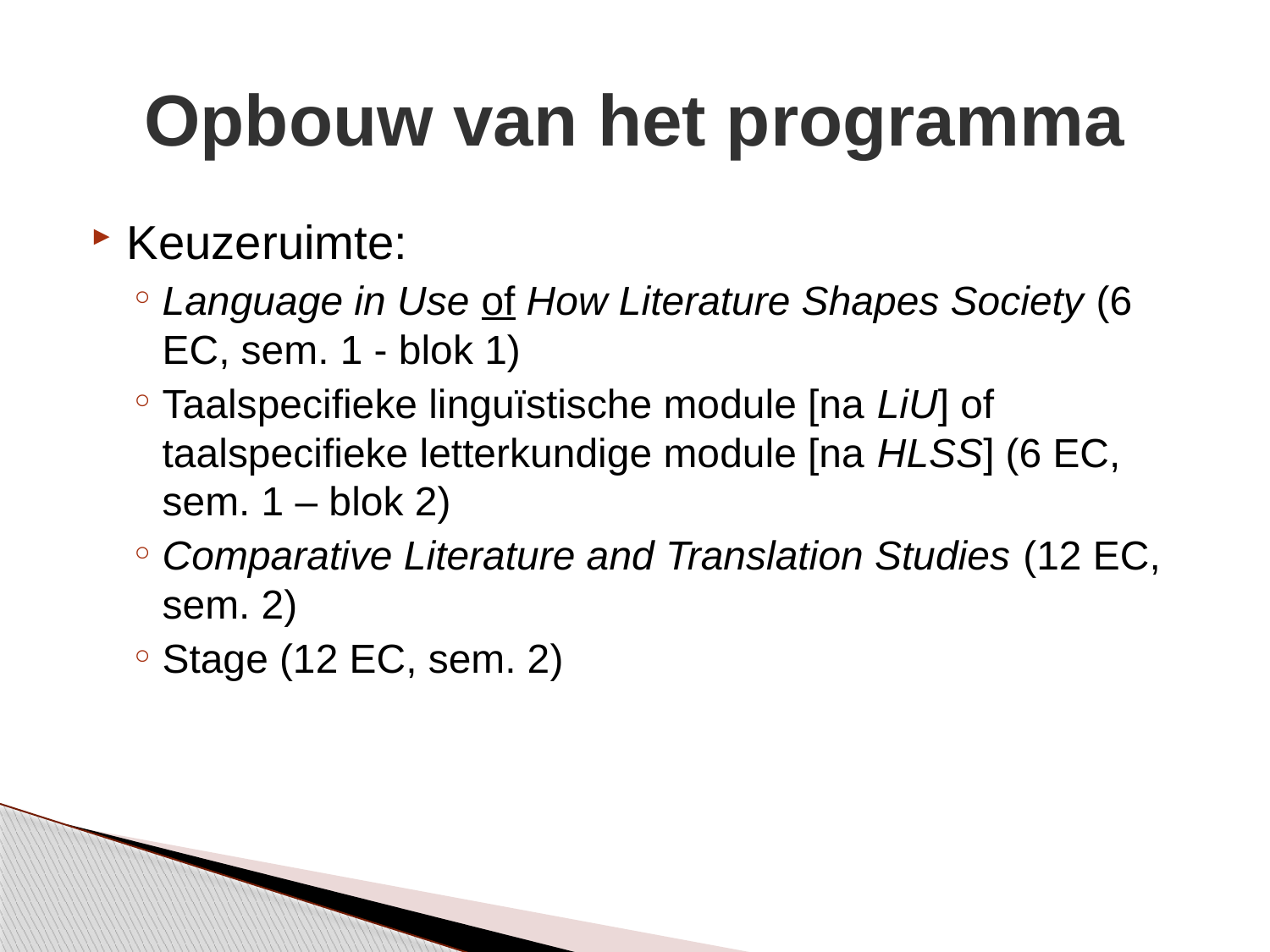

# Opbouw van het programma
Keuzeruimte:
Language in Use of How Literature Shapes Society (6 EC, sem. 1 - blok 1)
Taalspecifieke linguïstische module [na LiU] of taalspecifieke letterkundige module [na HLSS] (6 EC, sem. 1 – blok 2)
Comparative Literature and Translation Studies (12 EC, sem. 2)
Stage (12 EC, sem. 2)